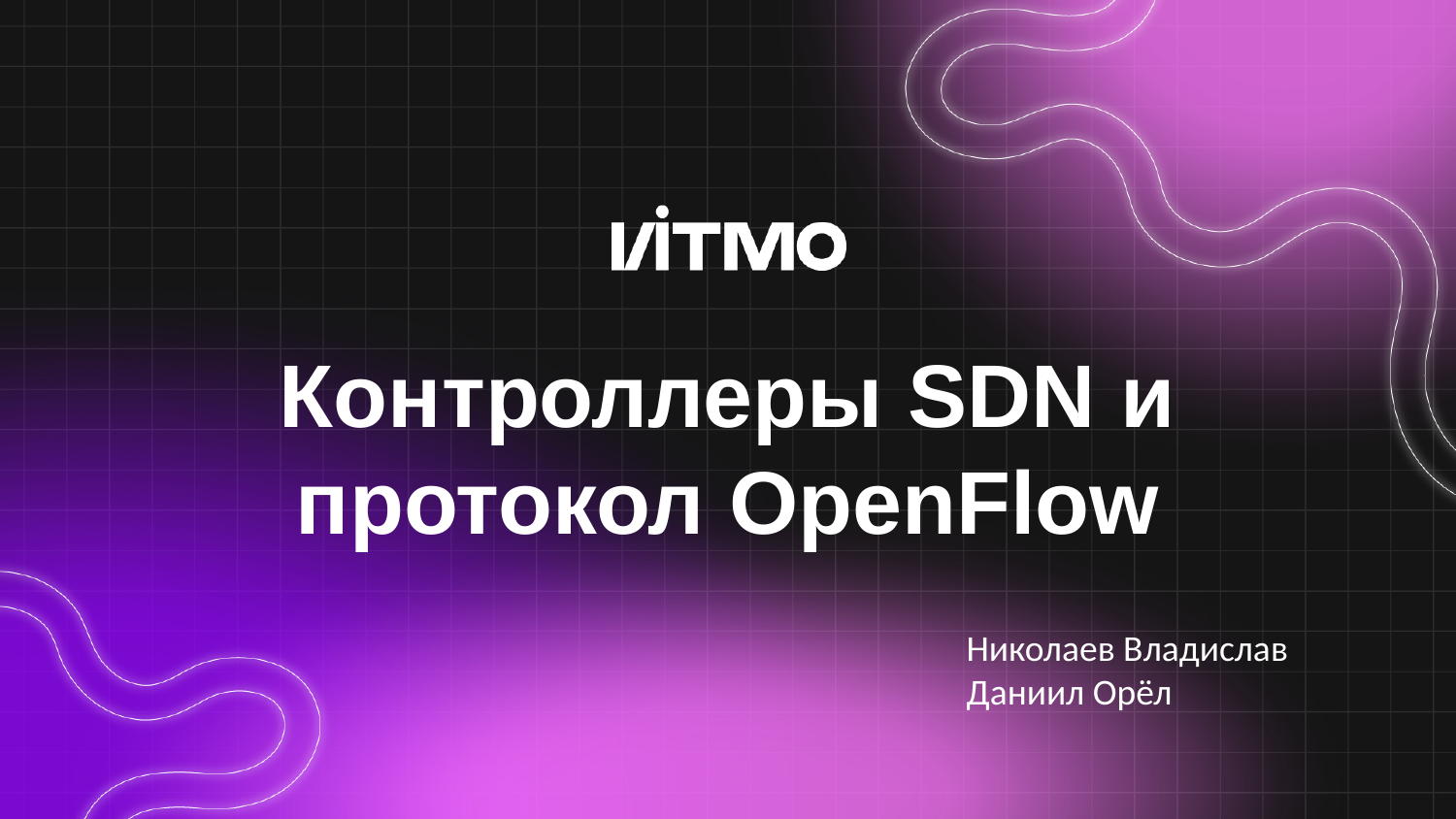

# Контроллеры SDN и протокол OpenFlow
Николаев Владислав
Даниил Орёл